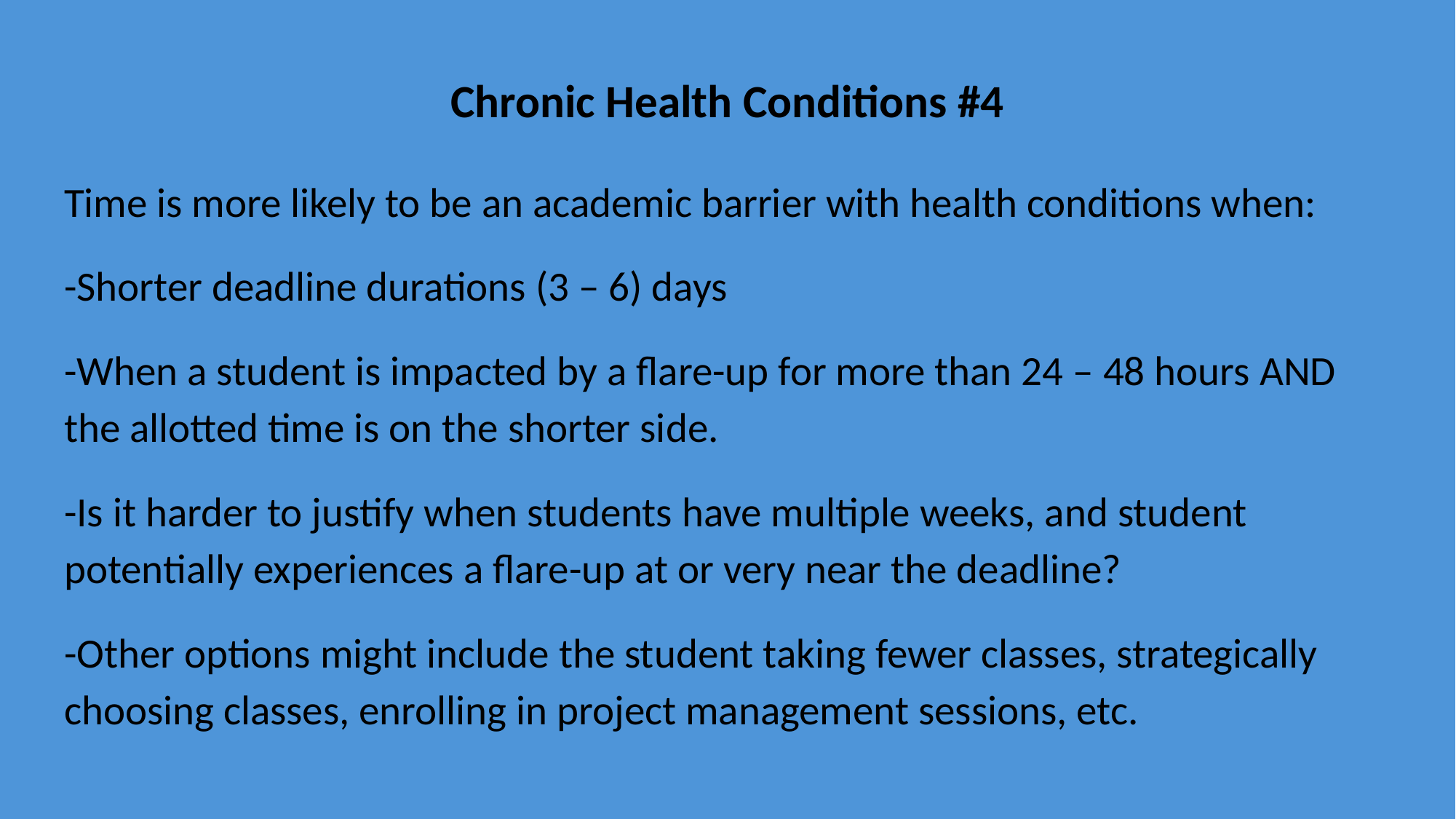

# Chronic Health Conditions #4
Time is more likely to be an academic barrier with health conditions when:
-Shorter deadline durations (3 – 6) days
-When a student is impacted by a flare-up for more than 24 – 48 hours AND the allotted time is on the shorter side.
-Is it harder to justify when students have multiple weeks, and student potentially experiences a flare-up at or very near the deadline?
-Other options might include the student taking fewer classes, strategically choosing classes, enrolling in project management sessions, etc.